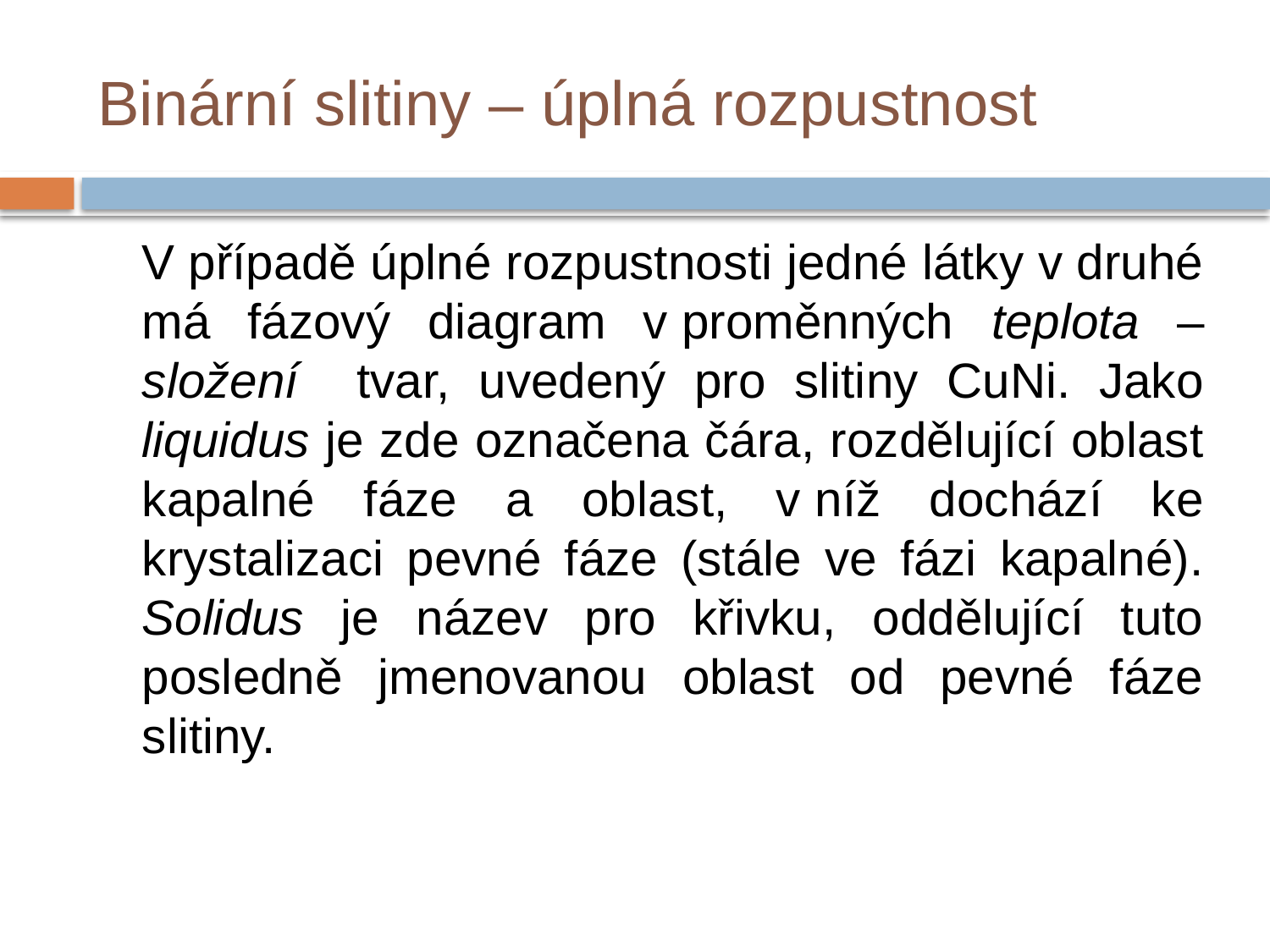

# Binární slitiny – úplná rozpustnost
	V případě úplné rozpustnosti jedné látky v druhé má fázový diagram v proměnných teplota – složení  tvar, uvedený pro slitiny CuNi. Jako liquidus je zde označena čára, rozdělující oblast kapalné fáze a oblast, v níž dochází ke krystalizaci pevné fáze (stále ve fázi kapalné). Solidus je název pro křivku, oddělující tuto posledně jmenovanou oblast od pevné fáze slitiny.